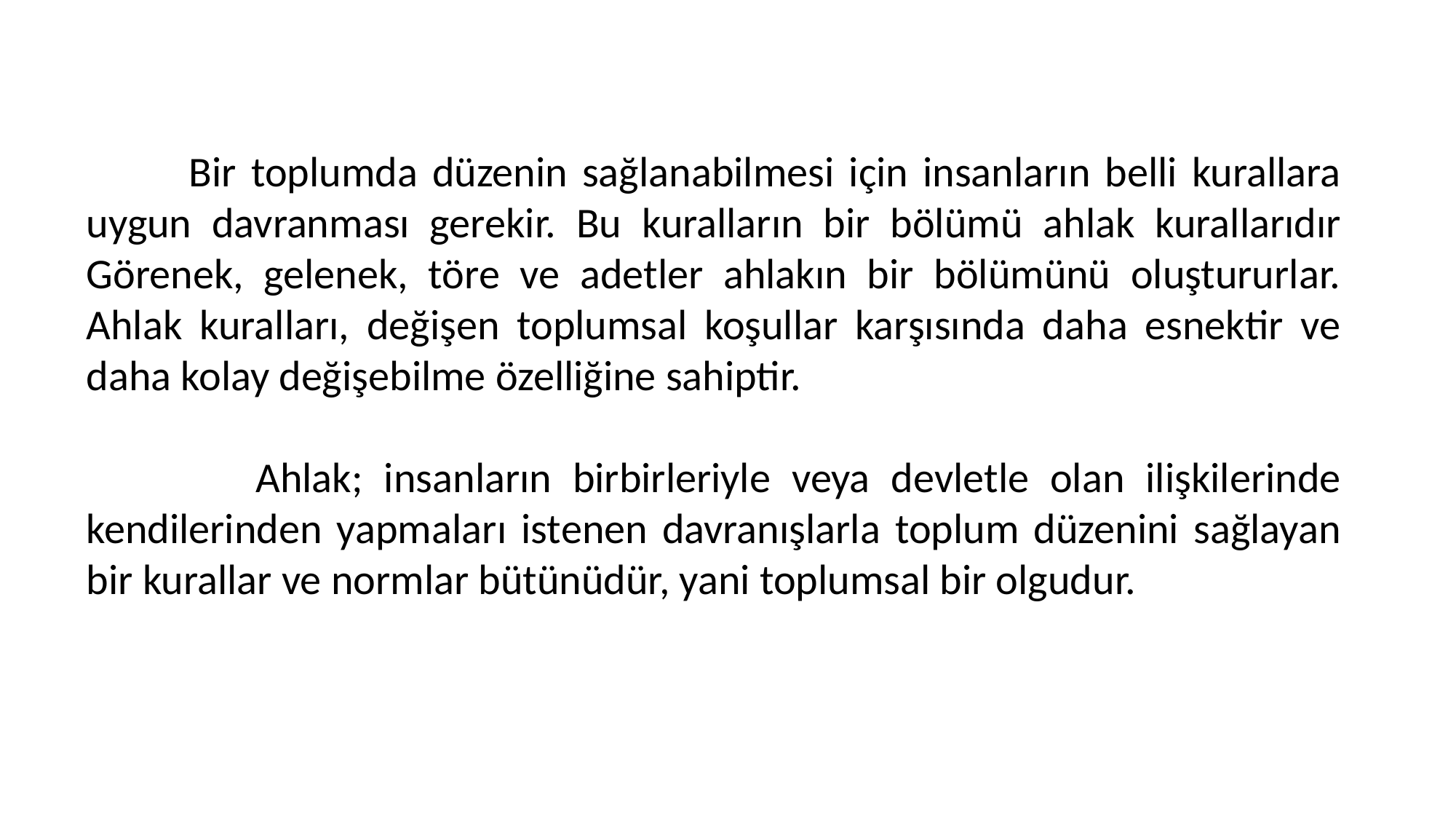

Bir toplumda düzenin sağlanabilmesi için insanların belli kurallara uygun davranması gerekir. Bu kuralların bir bölümü ahlak kurallarıdır Görenek, gelenek, töre ve adetler ahlakın bir bölümünü oluştururlar. Ahlak kuralları, değişen toplumsal koşullar karşısında daha esnektir ve daha kolay değişebilme özelliğine sahiptir.

        Ahlak; insanların birbirleriyle veya devletle olan ilişkilerinde kendilerinden yapmaları istenen davranışlarla toplum düzenini sağlayan bir kurallar ve normlar bütünüdür, yani toplumsal bir olgudur.